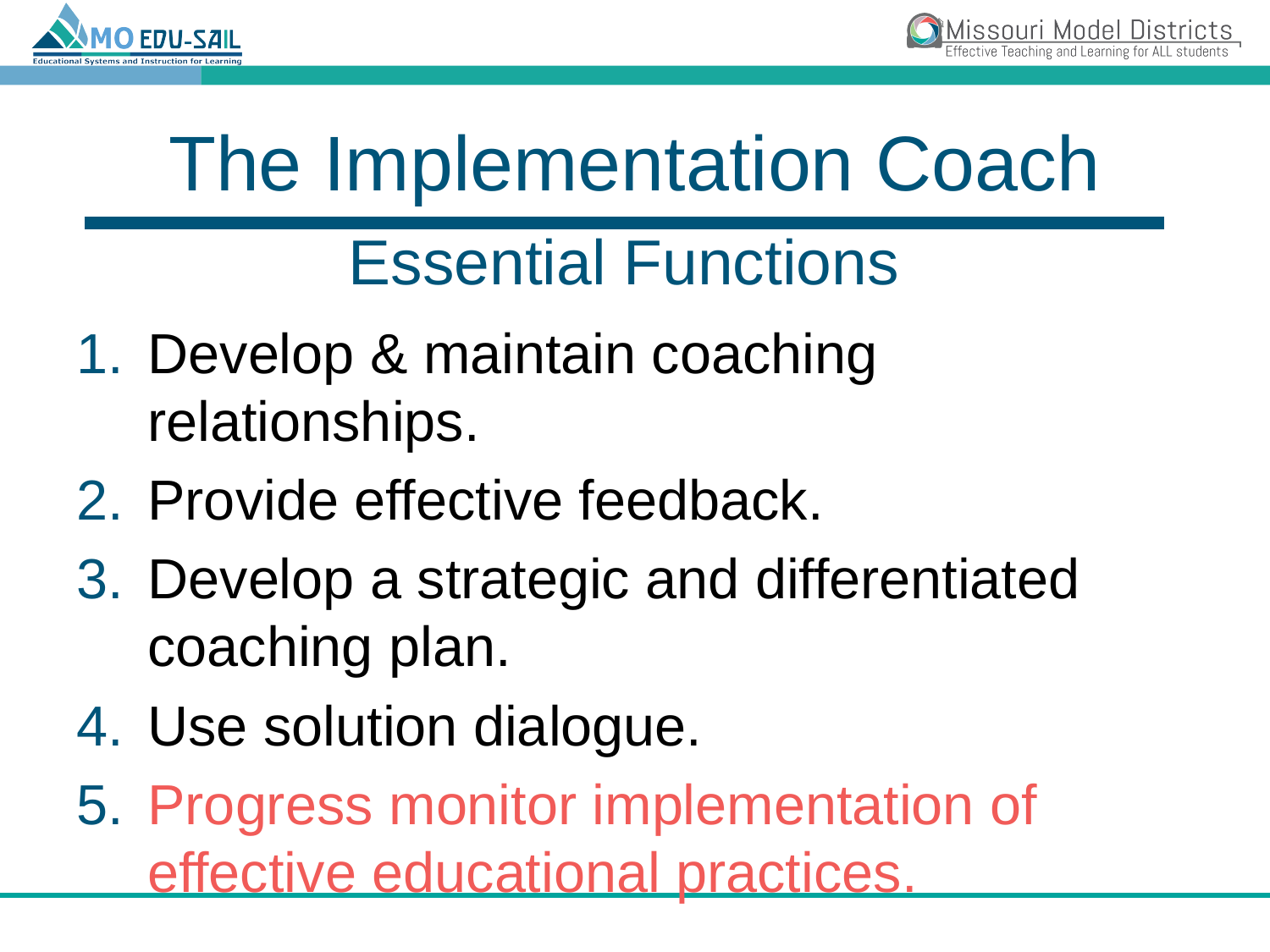

# The Implementation Coach
Essential Functions
Develop & maintain coaching relationships.
Provide effective feedback.
Develop a strategic and differentiated coaching plan.
Use solution dialogue.
Progress monitor implementation of effective educational practices.